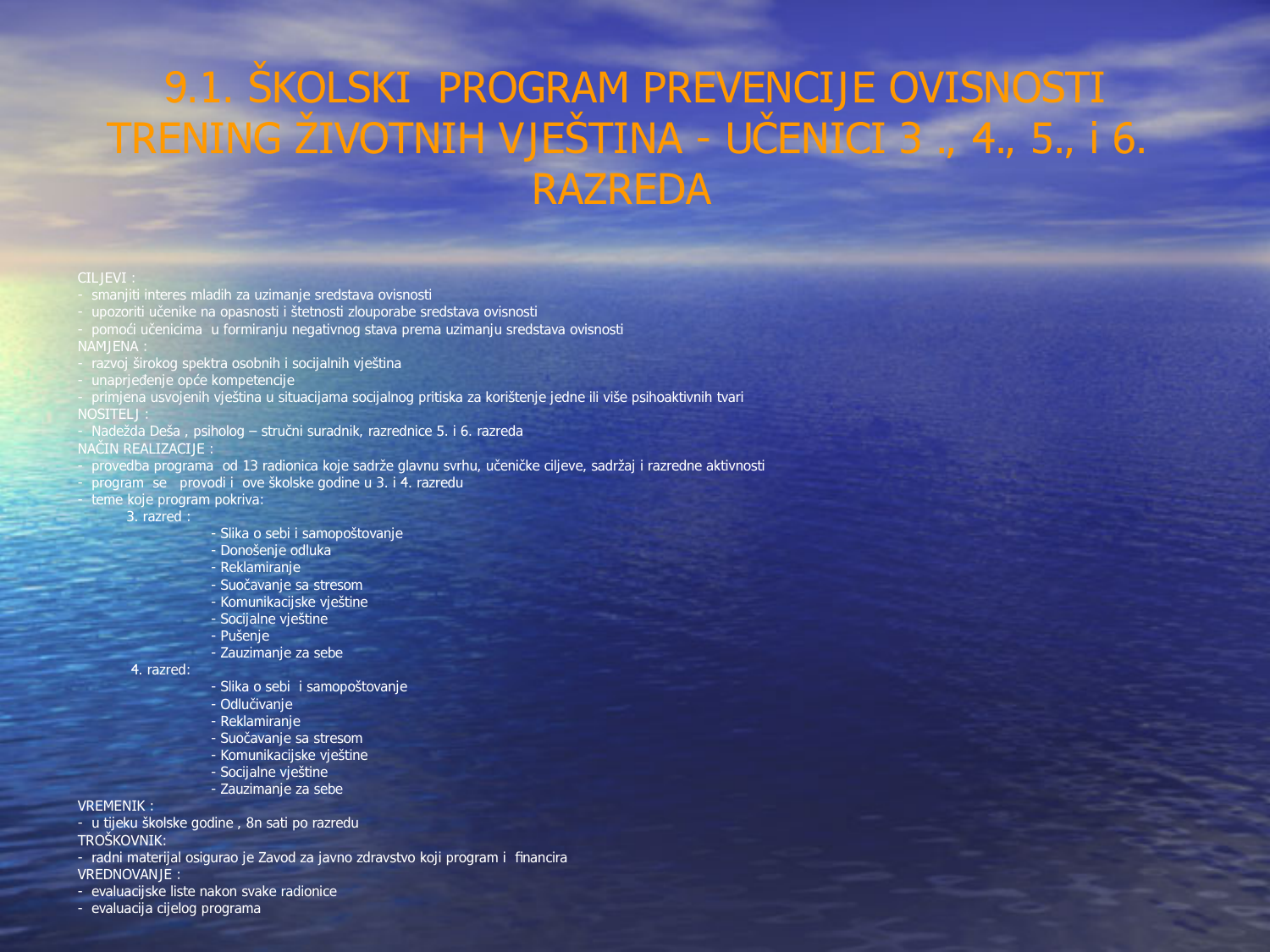

9.1. ŠKOLSKI  PROGRAM PREVENCIJE OVISNOSTI TRENING ŽIVOTNIH VJEŠTINA - UČENICI 3 ., 4., 5., i 6.  RAZREDA
CILJEVI :
-  smanjiti interes mladih za uzimanje sredstava ovisnosti
-  upozoriti učenike na opasnosti i štetnosti zlouporabe sredstava ovisnosti
-  pomoći učenicima  u formiranju negativnog stava prema uzimanju sredstava ovisnosti
NAMJENA :
-  razvoj širokog spektra osobnih i socijalnih vještina
-  unaprjeđenje opće kompetencije
-  primjena usvojenih vještina u situacijama socijalnog pritiska za korištenje jedne ili više psihoaktivnih tvari
NOSITELJ :
-  Nadežda Deša , psiholog – stručni suradnik, razrednice 5. i 6. razreda
NAČIN REALIZACIJE :
-  provedba programa  od 13 radionica koje sadrže glavnu svrhu, učeničke ciljeve, sadržaj i razredne aktivnosti
-  program  se   provodi i  ove školske godine u 3. i 4. razredu
-  teme koje program pokriva:
           3. razred :
                              - Slika o sebi i samopoštovanje
                              - Donošenje odluka
                              - Reklamiranje
                              - Suočavanje sa stresom
                              - Komunikacijske vještine
                              - Socijalne vještine
                              - Pušenje
                              - Zauzimanje za sebe
            4. razred:
                              - Slika o sebi  i samopoštovanje
                              - Odlučivanje
                              - Reklamiranje
                              - Suočavanje sa stresom
                              - Komunikacijske vještine
                              - Socijalne vještine
                              - Zauzimanje za sebe
VREMENIK :
-  u tijeku školske godine , 8n sati po razredu
TROŠKOVNIK:
-  radni materijal osigurao je Zavod za javno zdravstvo koji program i  financira
VREDNOVANJE :
-  evaluacijske liste nakon svake radionice
-  evaluacija cijelog programa